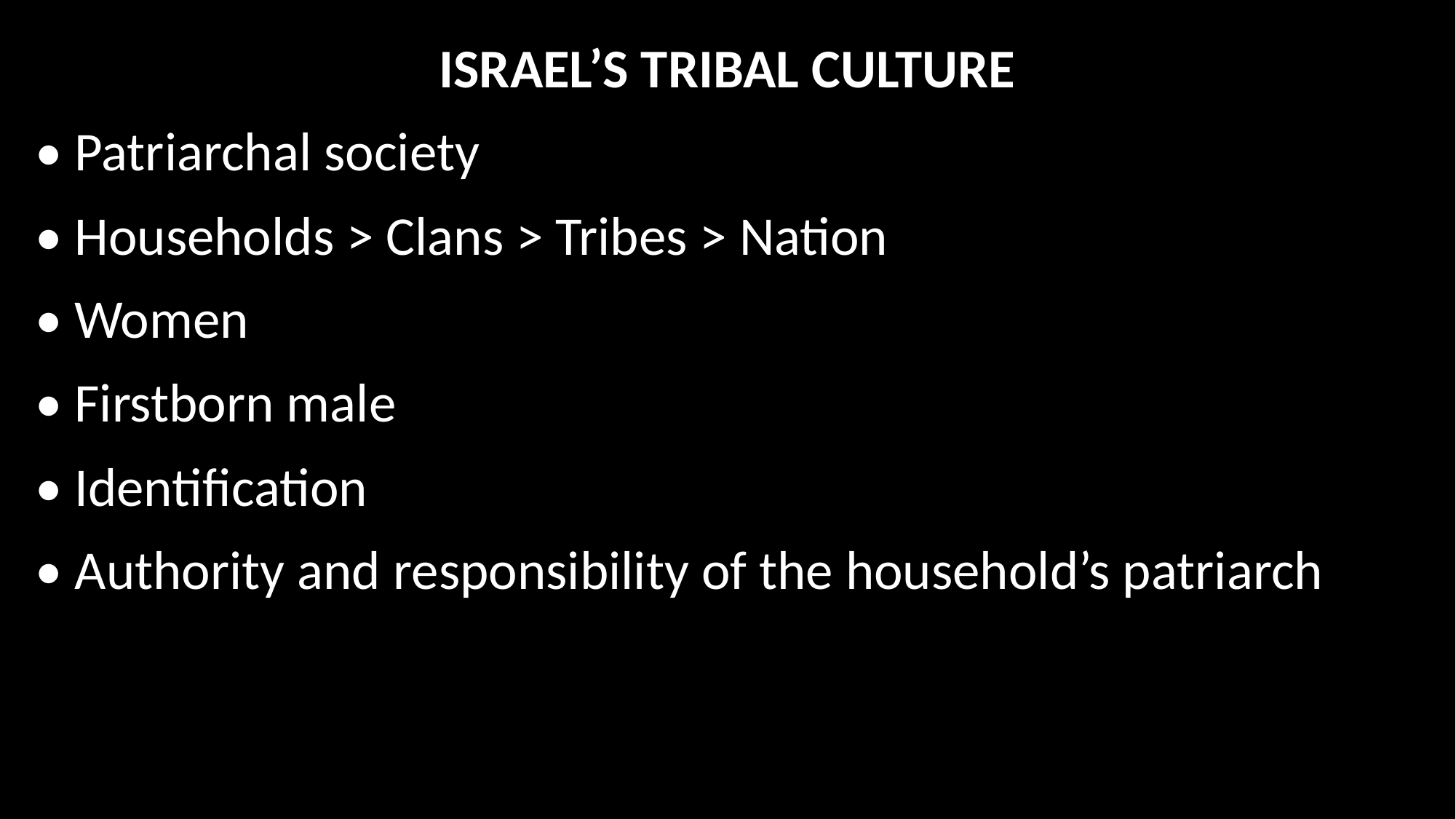

ISRAEL’S TRIBAL CULTURE
• Patriarchal society
• Households > Clans > Tribes > Nation
• Women
• Firstborn male
• Identification
• Authority and responsibility of the household’s patriarch